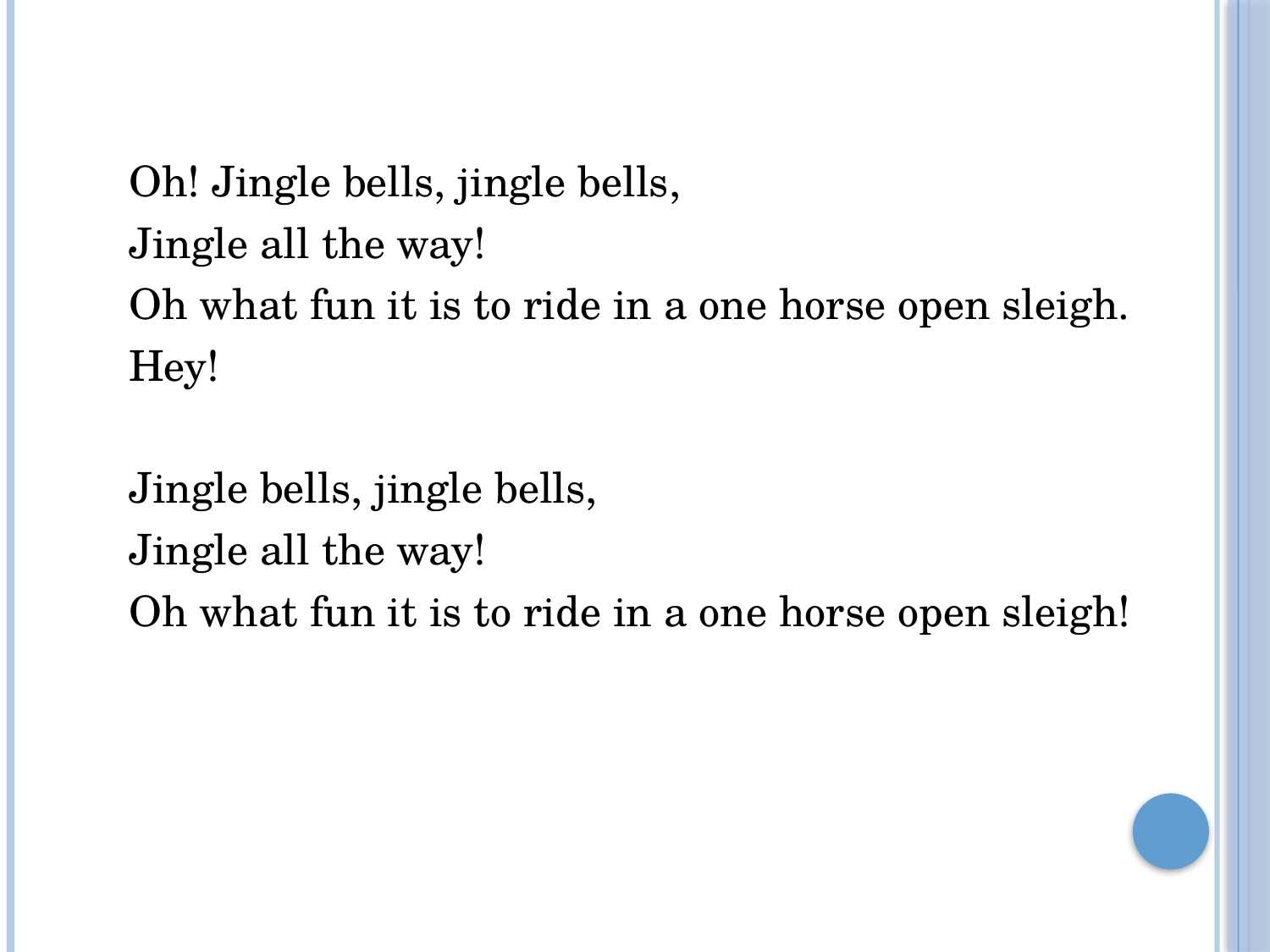

Oh! Jingle bells, jingle bells,
Jingle all the way!
Oh what fun it is to ride in a one horse open sleigh.
Hey!

Jingle bells, jingle bells,
Jingle all the way!
Oh what fun it is to ride in a one horse open sleigh!